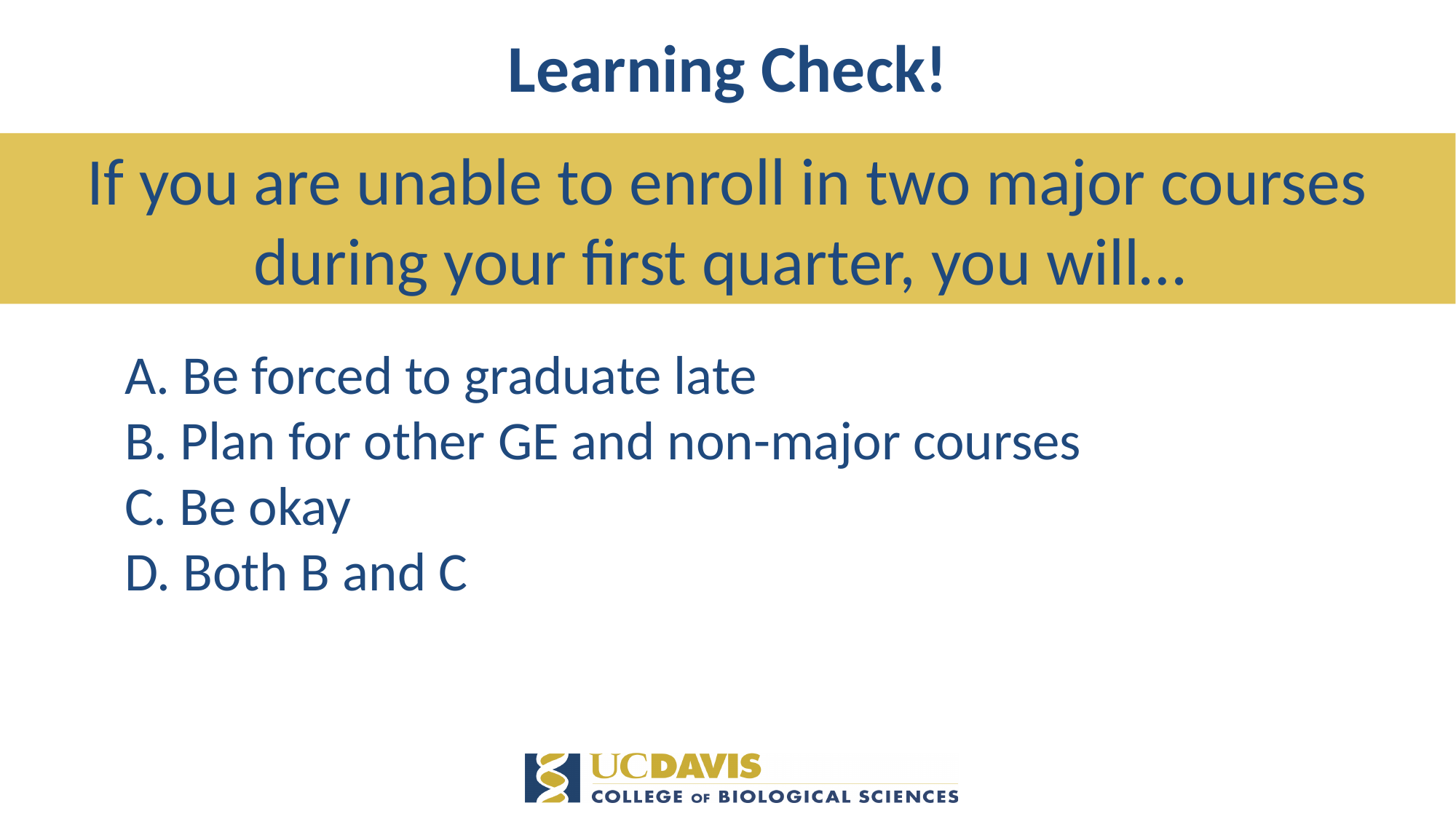

Learning Check!
If you are unable to enroll in two major courses during your first quarter, you will…
A. Be forced to graduate late
B. Plan for other GE and non-major courses
C. Be okay
D. Both B and C